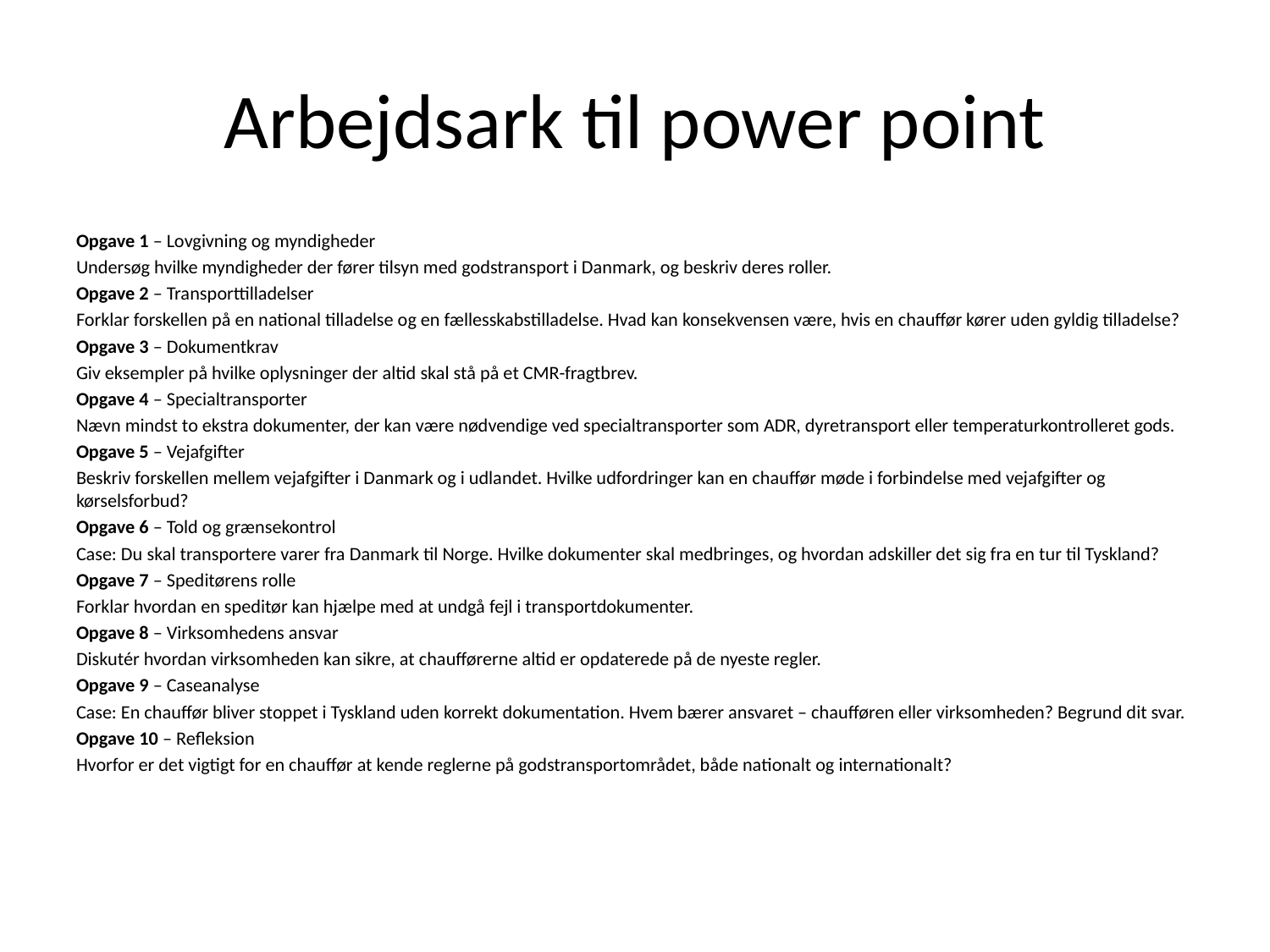

# Arbejdsark til power point
Opgave 1 – Lovgivning og myndigheder
Undersøg hvilke myndigheder der fører tilsyn med godstransport i Danmark, og beskriv deres roller.
Opgave 2 – Transporttilladelser
Forklar forskellen på en national tilladelse og en fællesskabstilladelse. Hvad kan konsekvensen være, hvis en chauffør kører uden gyldig tilladelse?
Opgave 3 – Dokumentkrav
Giv eksempler på hvilke oplysninger der altid skal stå på et CMR-fragtbrev.
Opgave 4 – Specialtransporter
Nævn mindst to ekstra dokumenter, der kan være nødvendige ved specialtransporter som ADR, dyretransport eller temperaturkontrolleret gods.
Opgave 5 – Vejafgifter
Beskriv forskellen mellem vejafgifter i Danmark og i udlandet. Hvilke udfordringer kan en chauffør møde i forbindelse med vejafgifter og kørselsforbud?
Opgave 6 – Told og grænsekontrol
Case: Du skal transportere varer fra Danmark til Norge. Hvilke dokumenter skal medbringes, og hvordan adskiller det sig fra en tur til Tyskland?
Opgave 7 – Speditørens rolle
Forklar hvordan en speditør kan hjælpe med at undgå fejl i transportdokumenter.
Opgave 8 – Virksomhedens ansvar
Diskutér hvordan virksomheden kan sikre, at chaufførerne altid er opdaterede på de nyeste regler.
Opgave 9 – Caseanalyse
Case: En chauffør bliver stoppet i Tyskland uden korrekt dokumentation. Hvem bærer ansvaret – chaufføren eller virksomheden? Begrund dit svar.
Opgave 10 – Refleksion
Hvorfor er det vigtigt for en chauffør at kende reglerne på godstransportområdet, både nationalt og internationalt?